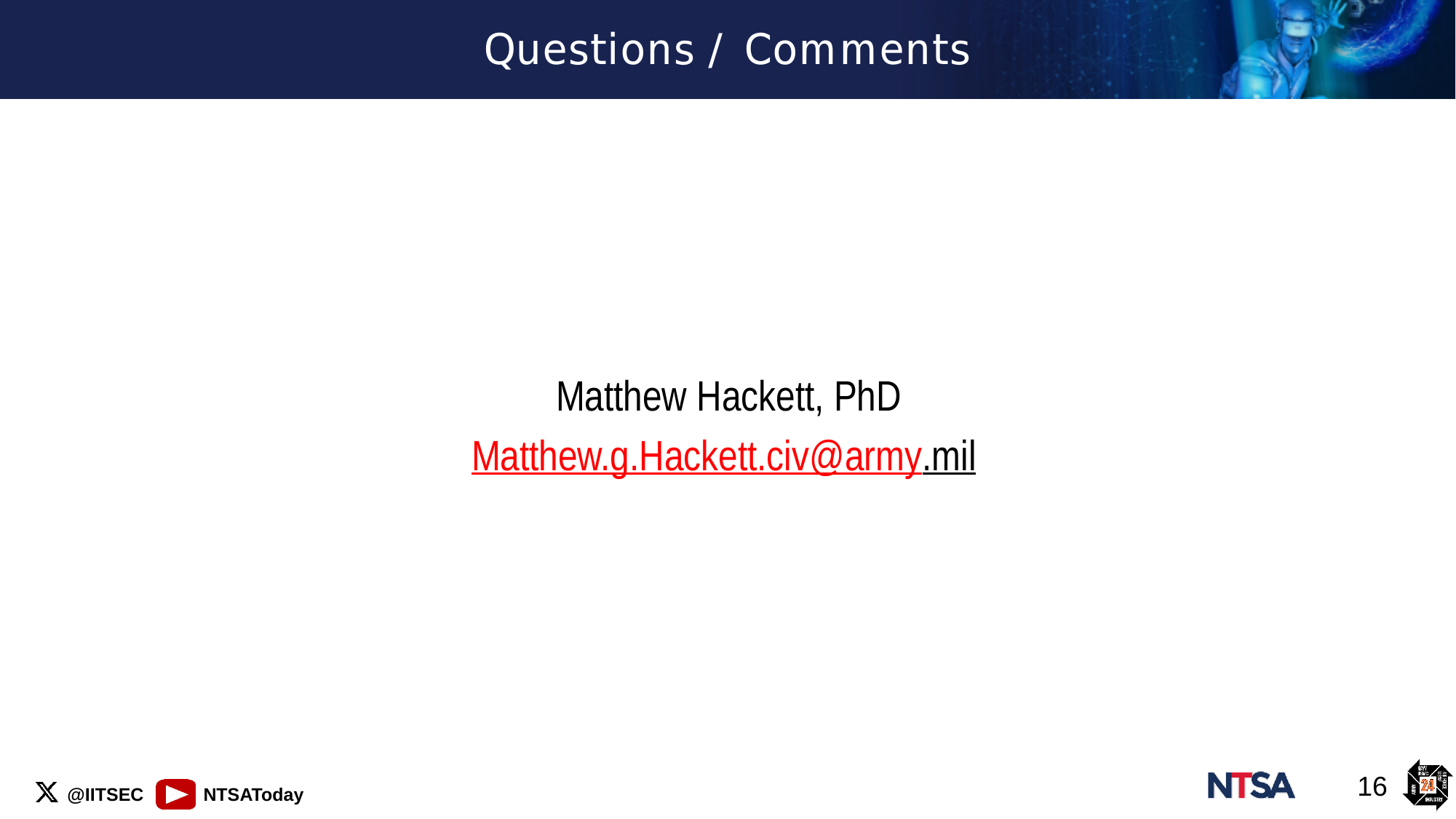

# Questions / Comments

Matthew Hackett, PhD
Matthew.g.Hackett.civ@army.mil
16